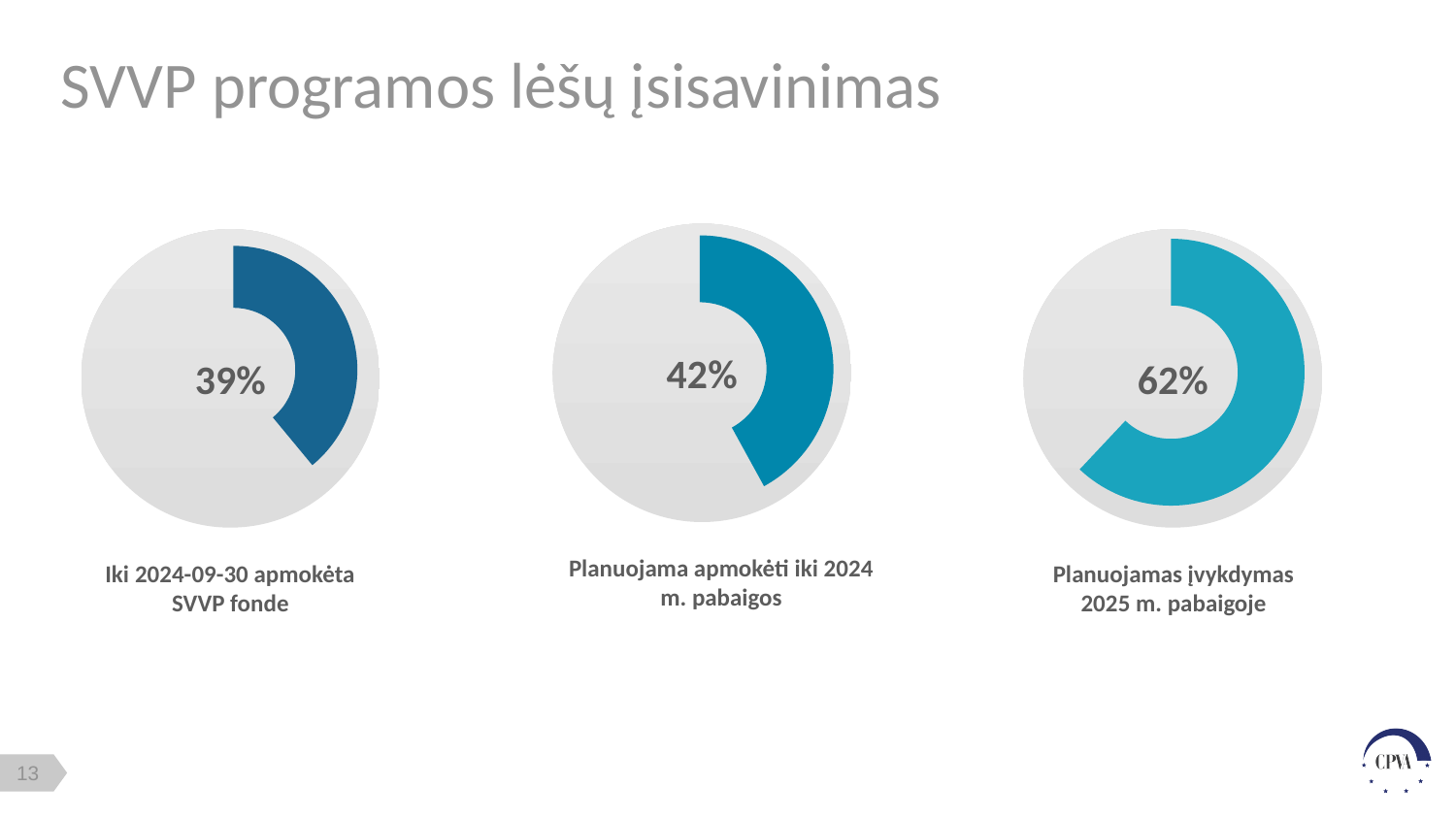

# SVVP programos lėšų įsisavinimas

### Chart

| Category | Sales |
|---|---|
| Revenue | 42.0 |
| Invisible | 58.0 |

### Chart

| Category | Sales |
|---|---|
| Revenue | 62.0 |
| Invisible | 38.0 |

### Chart

| Category |  |
|---|---|
| Revenue | 39.0 |
| Invisible | 61.0 |
42%
39%
62%
Planuojama apmokėti iki 2024 m. pabaigos
Iki 2024-09-30 apmokėta SVVP fonde
Planuojamas įvykdymas 2025 m. pabaigoje